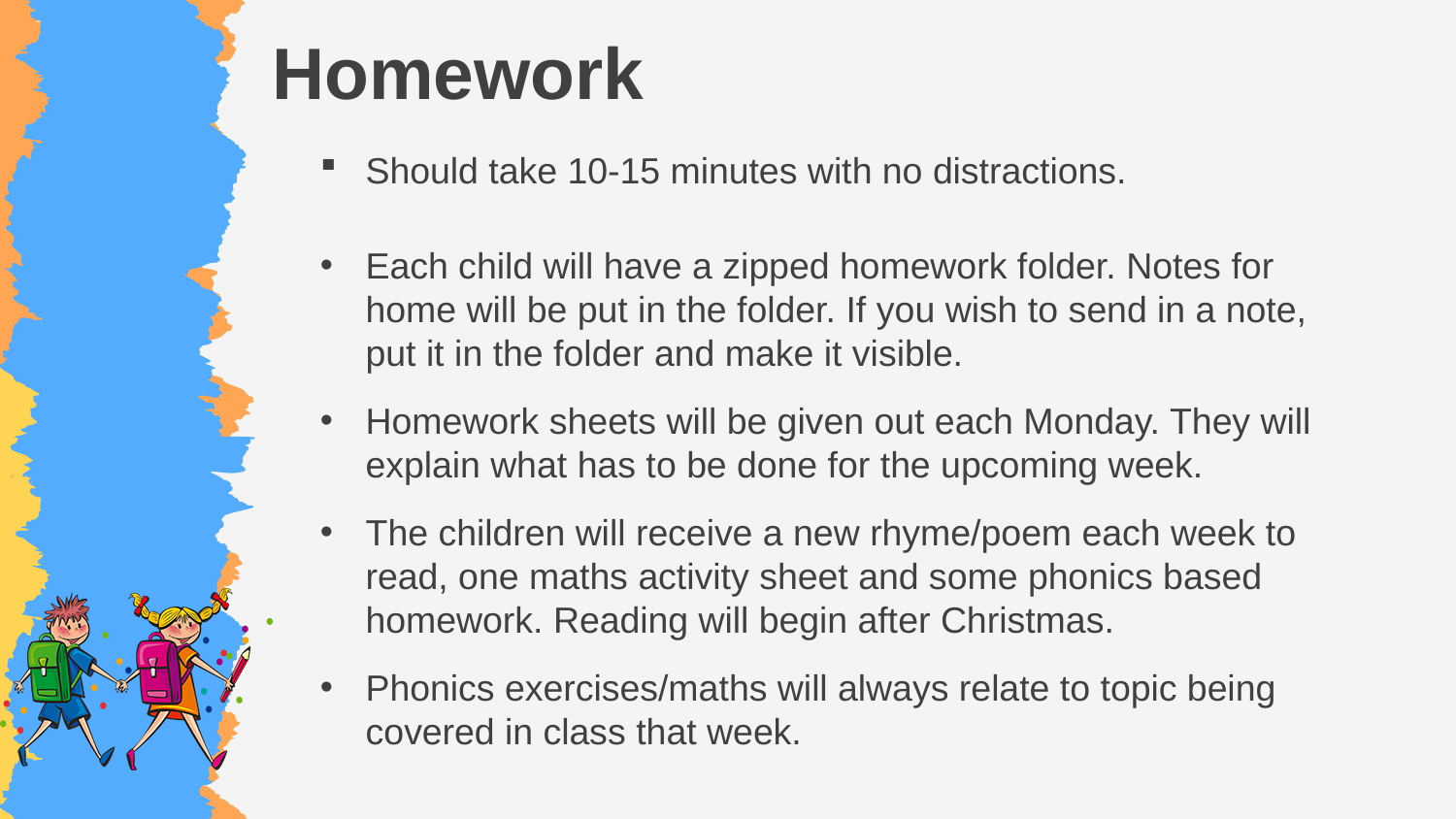

# Homework
Should take 10-15 minutes with no distractions.

Each child will have a zipped homework folder. Notes for      home will be put in the folder. If you wish to send in a note,  put it in the folder and make it visible.
Homework sheets will be given out each Monday. They will  explain what has to be done for the upcoming week.
The children will receive a new rhyme/poem each week to    read, one maths activity sheet and some phonics based      homework. Reading will begin after Christmas.
Phonics exercises/maths will always relate to topic being     covered in class that week.